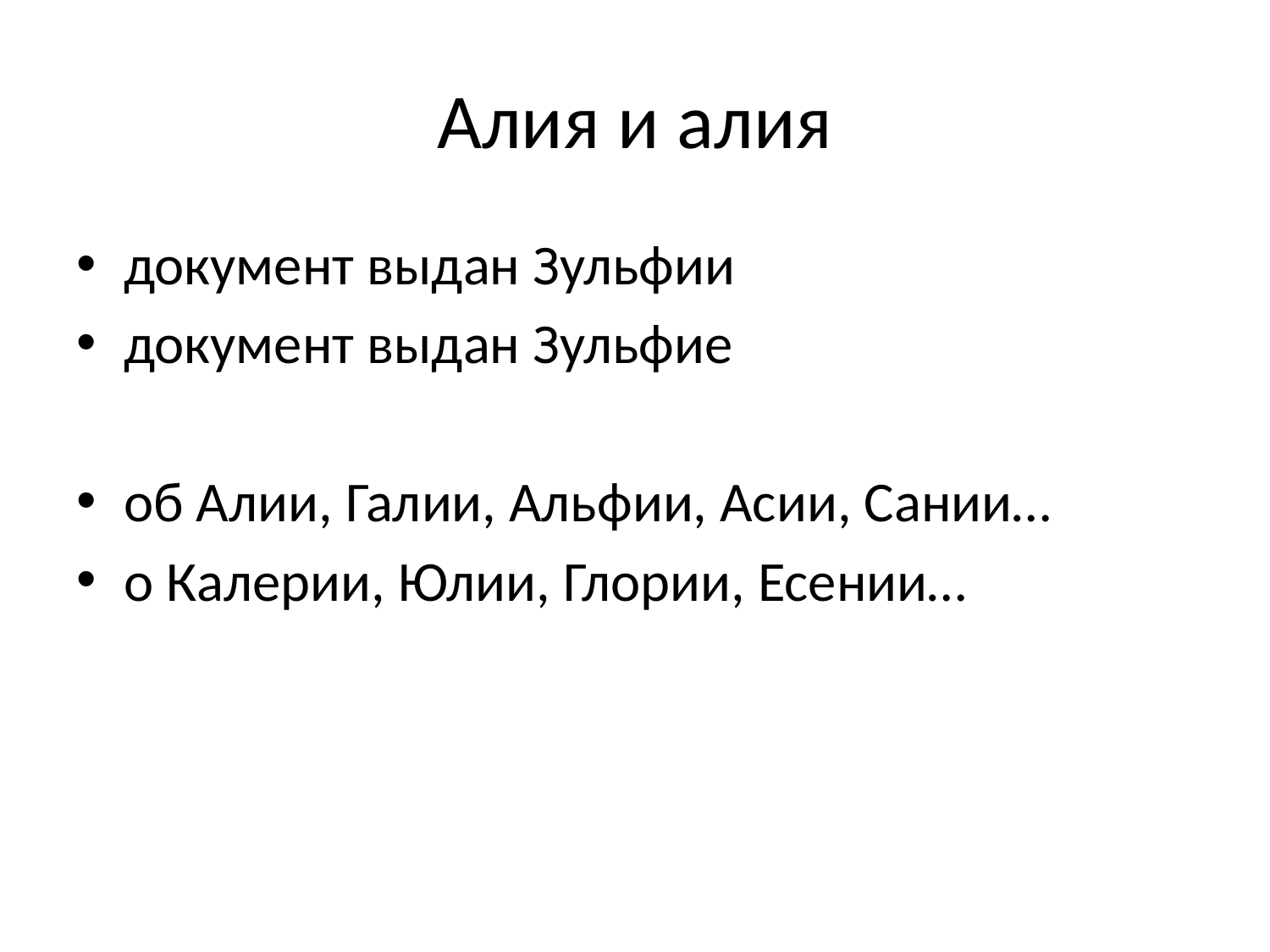

# Алия и алия
документ выдан Зульфии
документ выдан Зульфие

об Алии, Галии, Альфии, Асии, Сании…
о Калерии, Юлии, Глории, Есении…